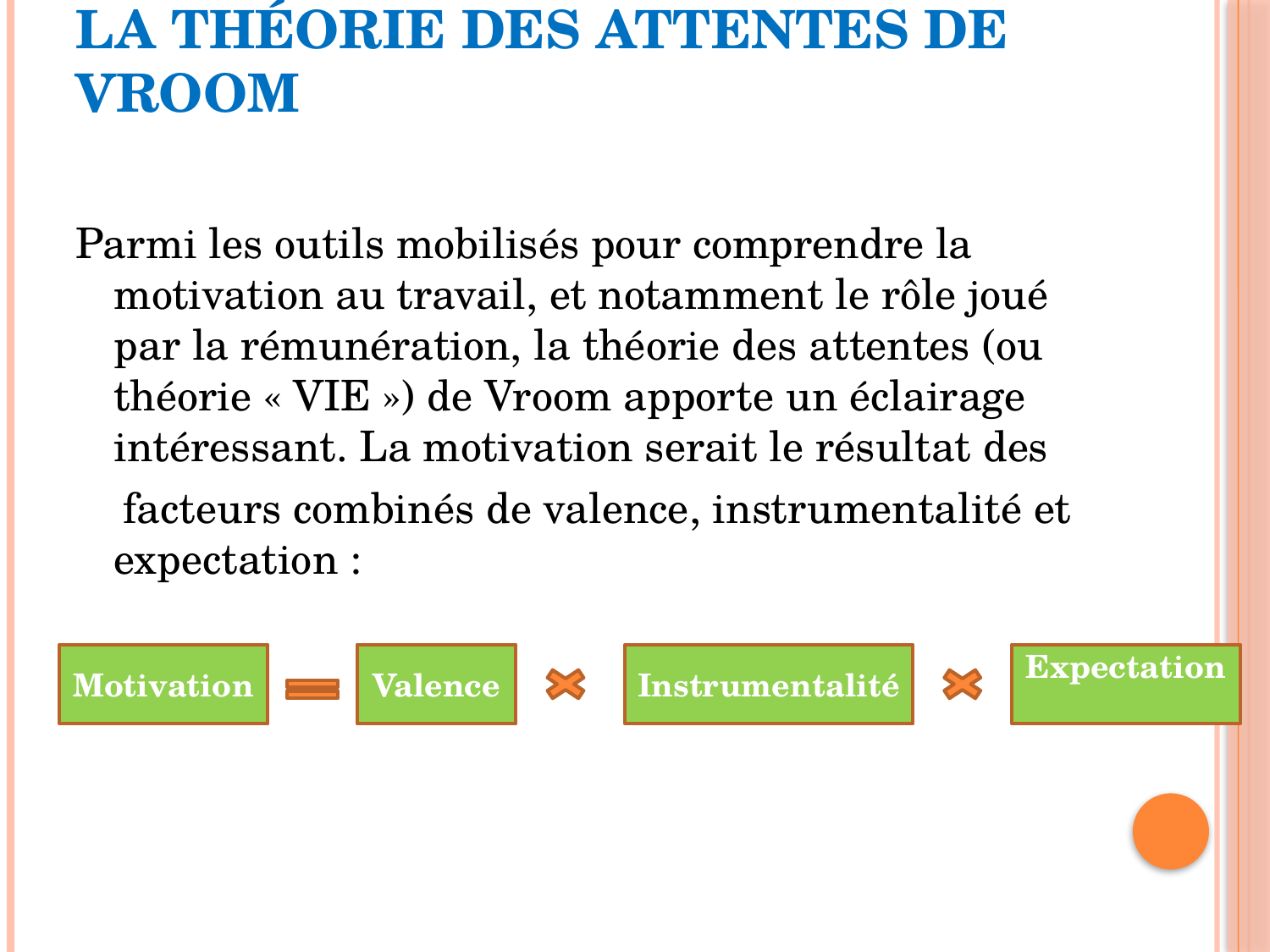

# La théorie des attentes de Vroom

Parmi les outils mobilisés pour comprendre la motivation au travail, et notamment le rôle joué par la rémunération, la théorie des attentes (ou théorie « VIE ») de Vroom apporte un éclairage intéressant. La motivation serait le résultat des
    facteurs combinés de valence, instrumentalité et expectation :

Motivation
Valence
Instrumentalité
Expectation